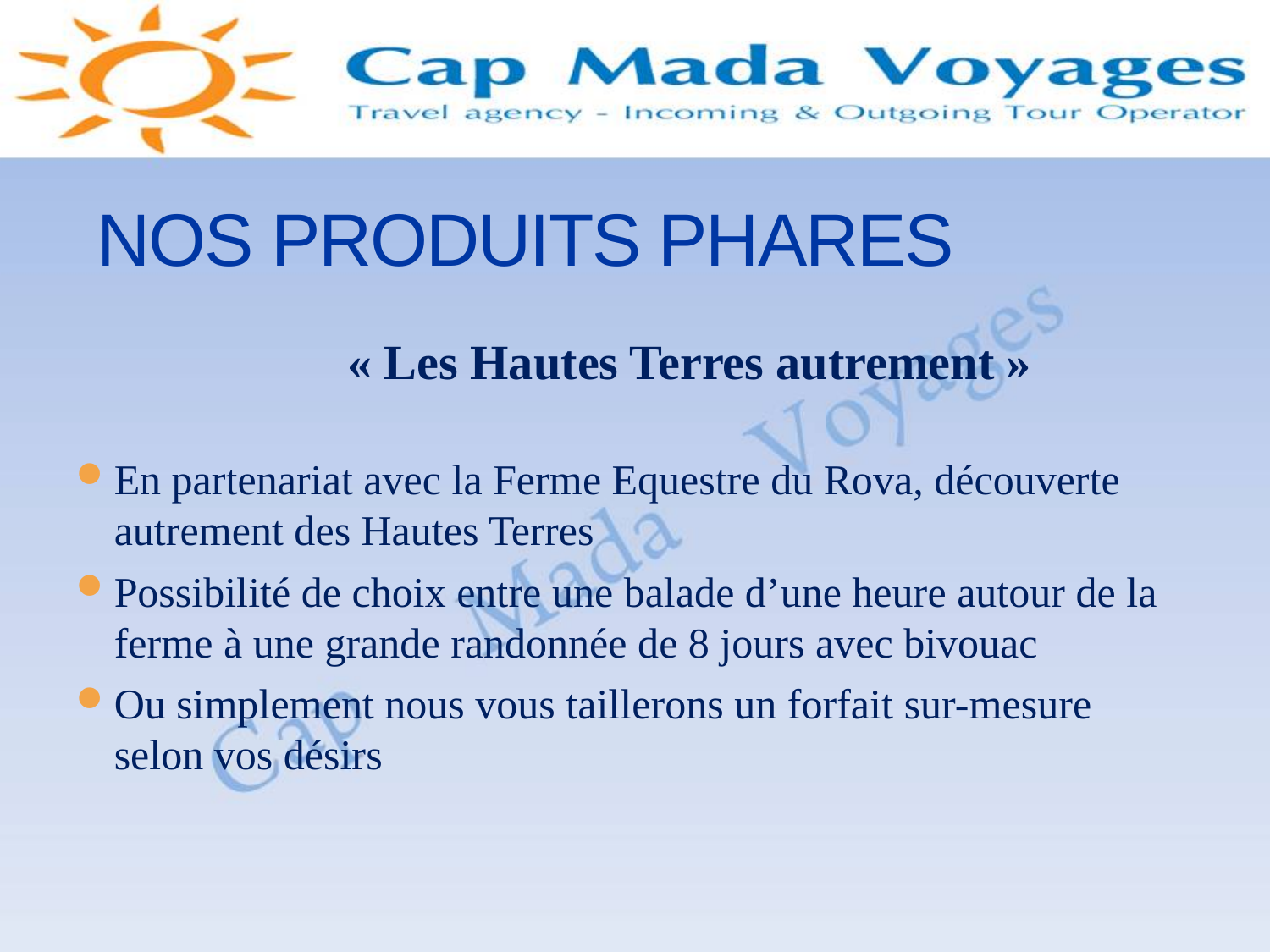

NOS PRODUITS PHARES
« Les Hautes Terres autrement »
En partenariat avec la Ferme Equestre du Rova, découverte autrement des Hautes Terres
Possibilité de choix entre une balade d’une heure autour de la ferme à une grande randonnée de 8 jours avec bivouac
Ou simplement nous vous taillerons un forfait sur-mesure selon vos désirs